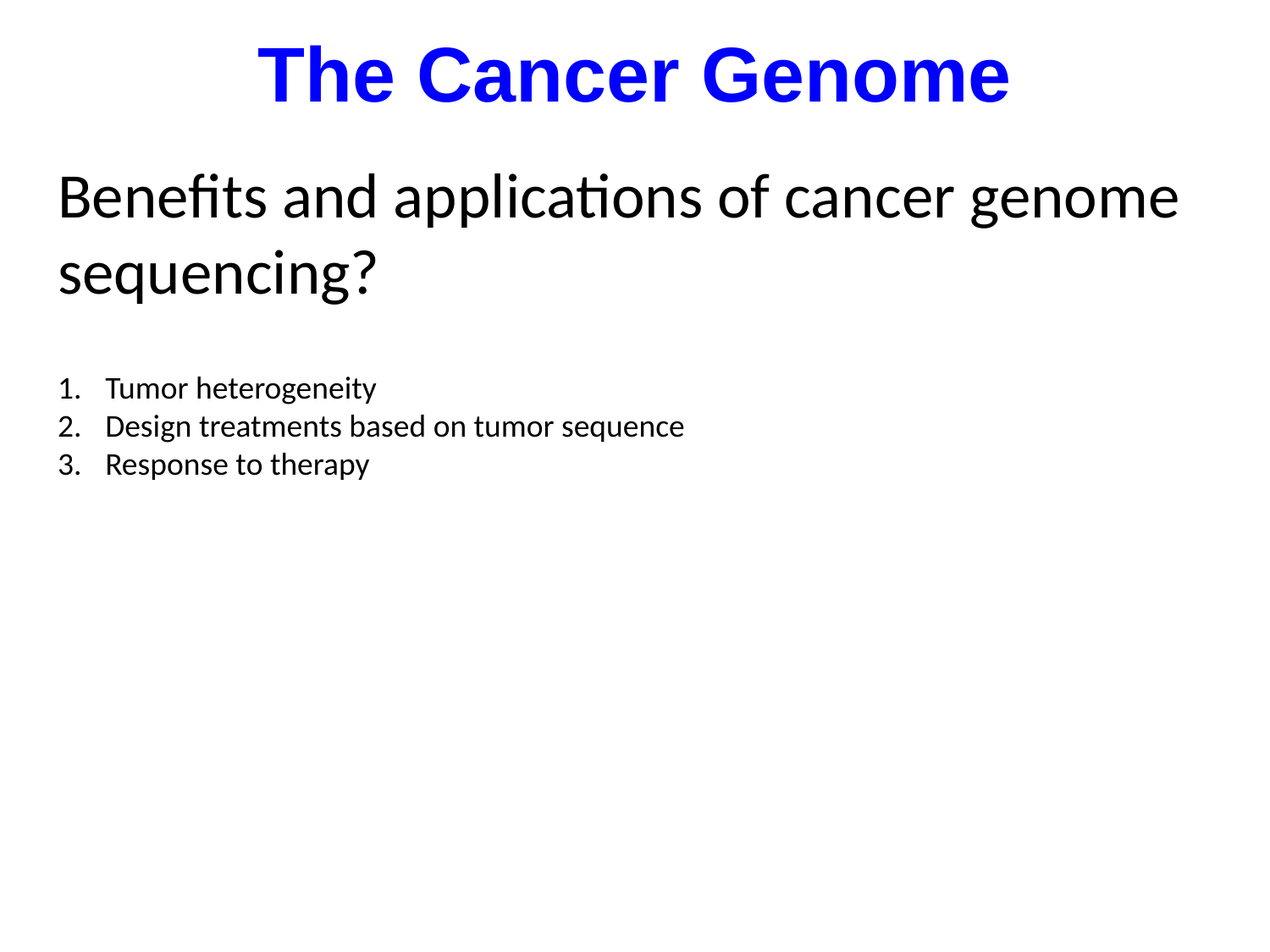

The Cancer Genome
Benefits and applications of cancer genome sequencing?

Tumor heterogeneity
Design treatments based on tumor sequence
Response to therapy